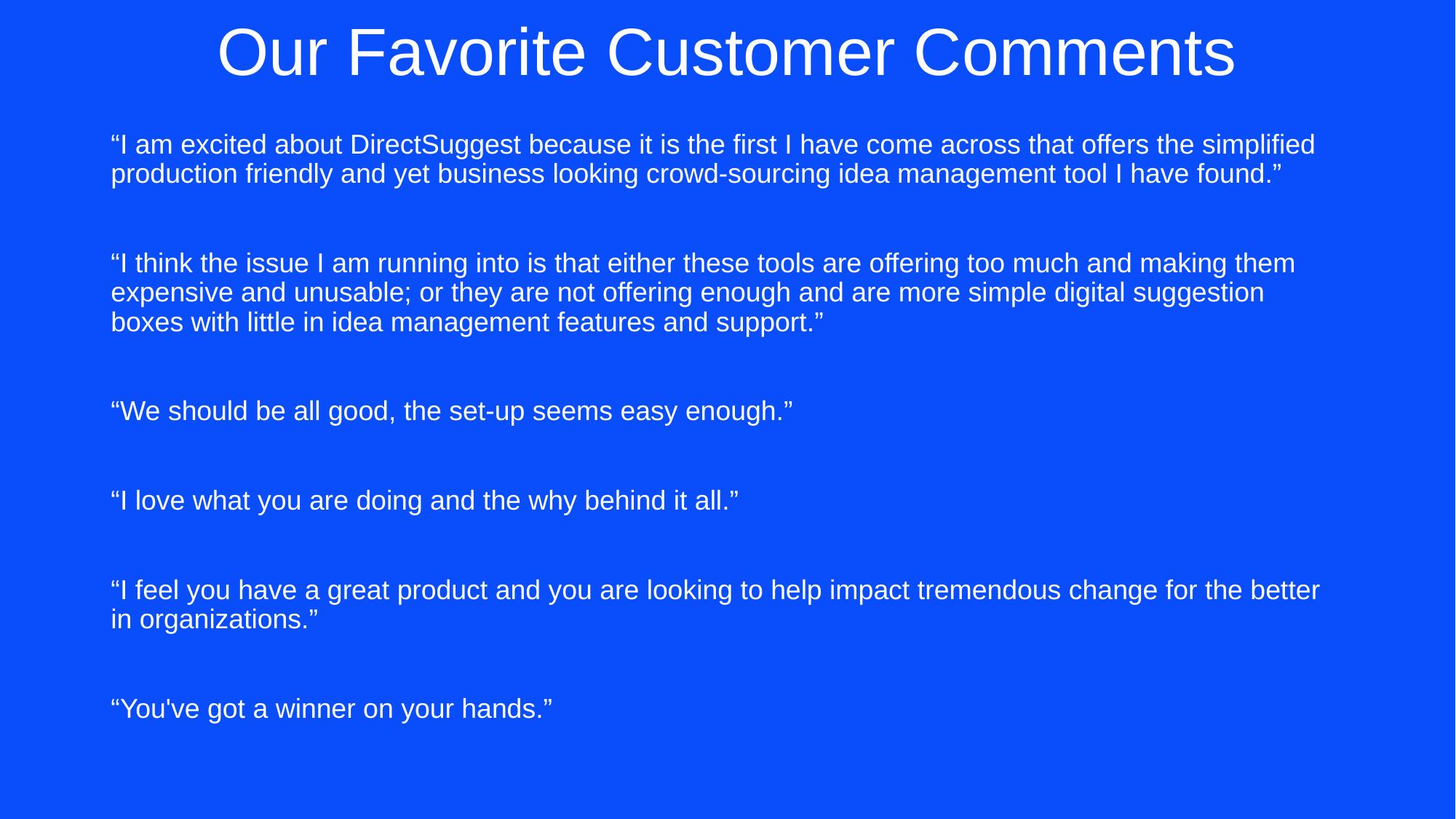

# Our Favorite Customer Comments
“I am excited about DirectSuggest because it is the first I have come across that offers the simplified production friendly and yet business looking crowd-sourcing idea management tool I have found.”

“I think the issue I am running into is that either these tools are offering too much and making them expensive and unusable; or they are not offering enough and are more simple digital suggestion boxes with little in idea management features and support.”

“We should be all good, the set-up seems easy enough.”

“I love what you are doing and the why behind it all.”

“I feel you have a great product and you are looking to help impact tremendous change for the better in organizations.”

“You've got a winner on your hands.”